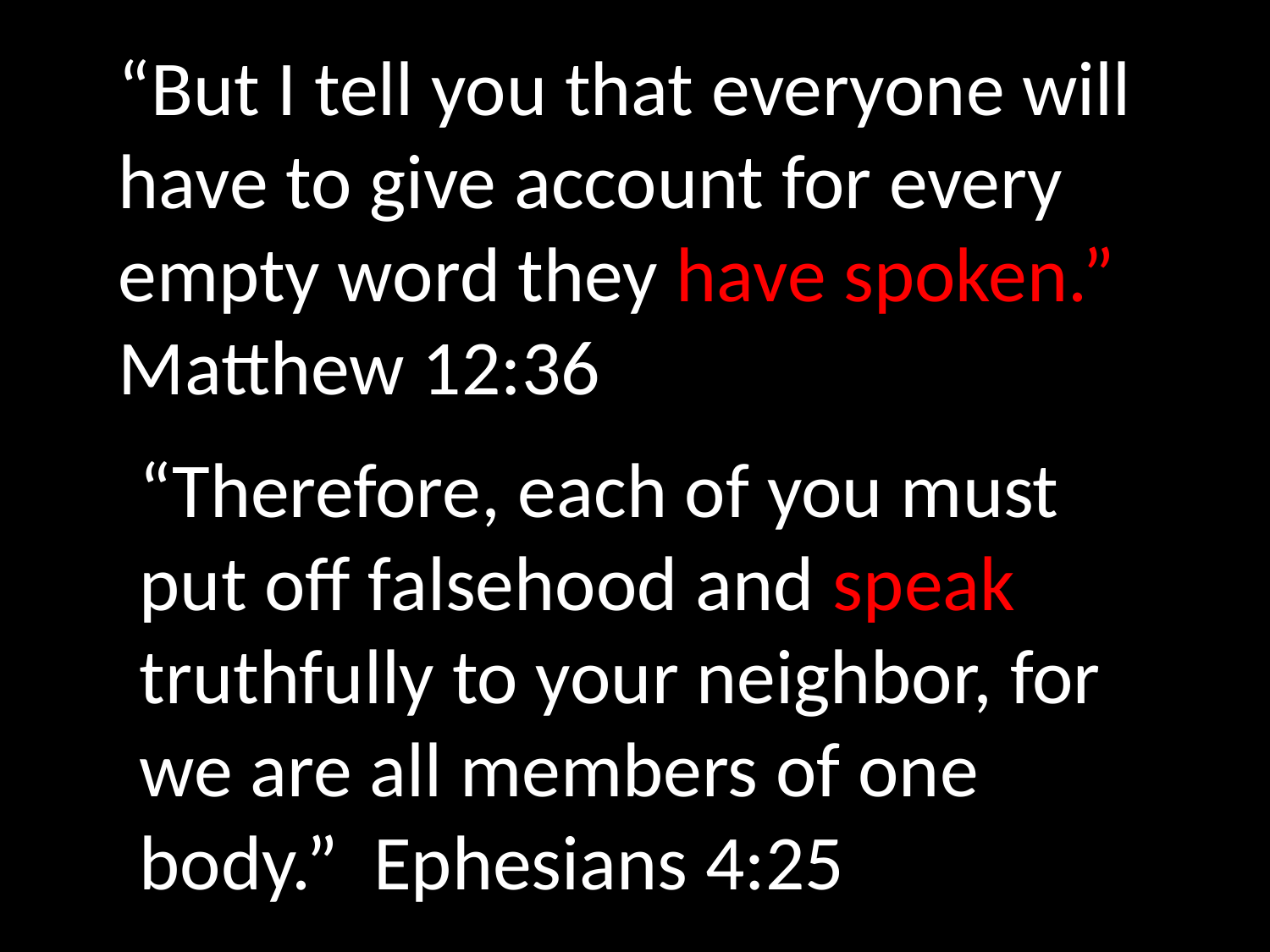

“But I tell you that everyone will have to give account for every empty word they have spoken.”   Matthew 12:36
“Therefore, each of you must put off falsehood and speak truthfully to your neighbor, for we are all members of one body.”  Ephesians 4:25